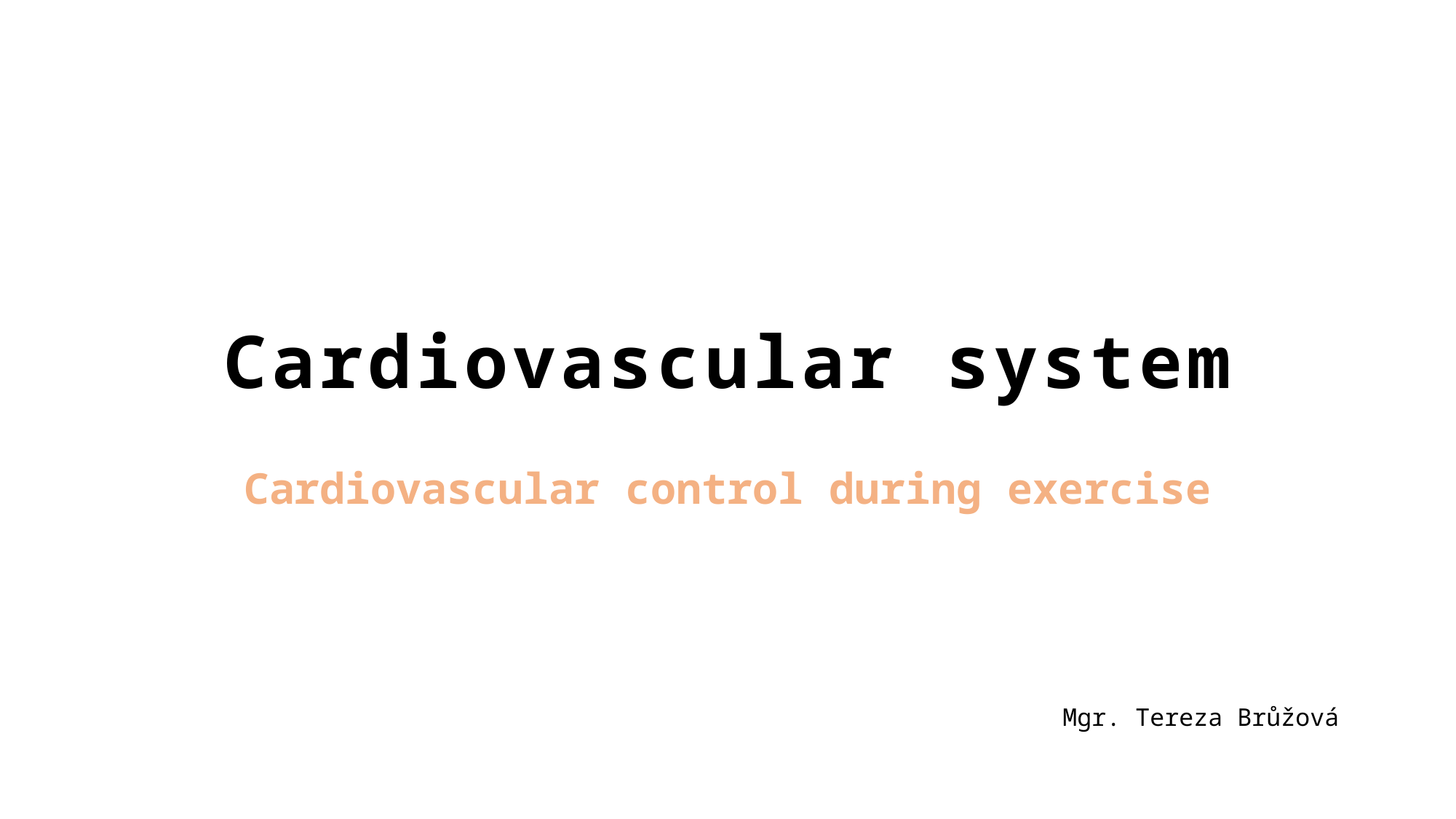

# Cardiovascular system
Cardiovascular control during exercise

Mgr. Tereza Brůžová